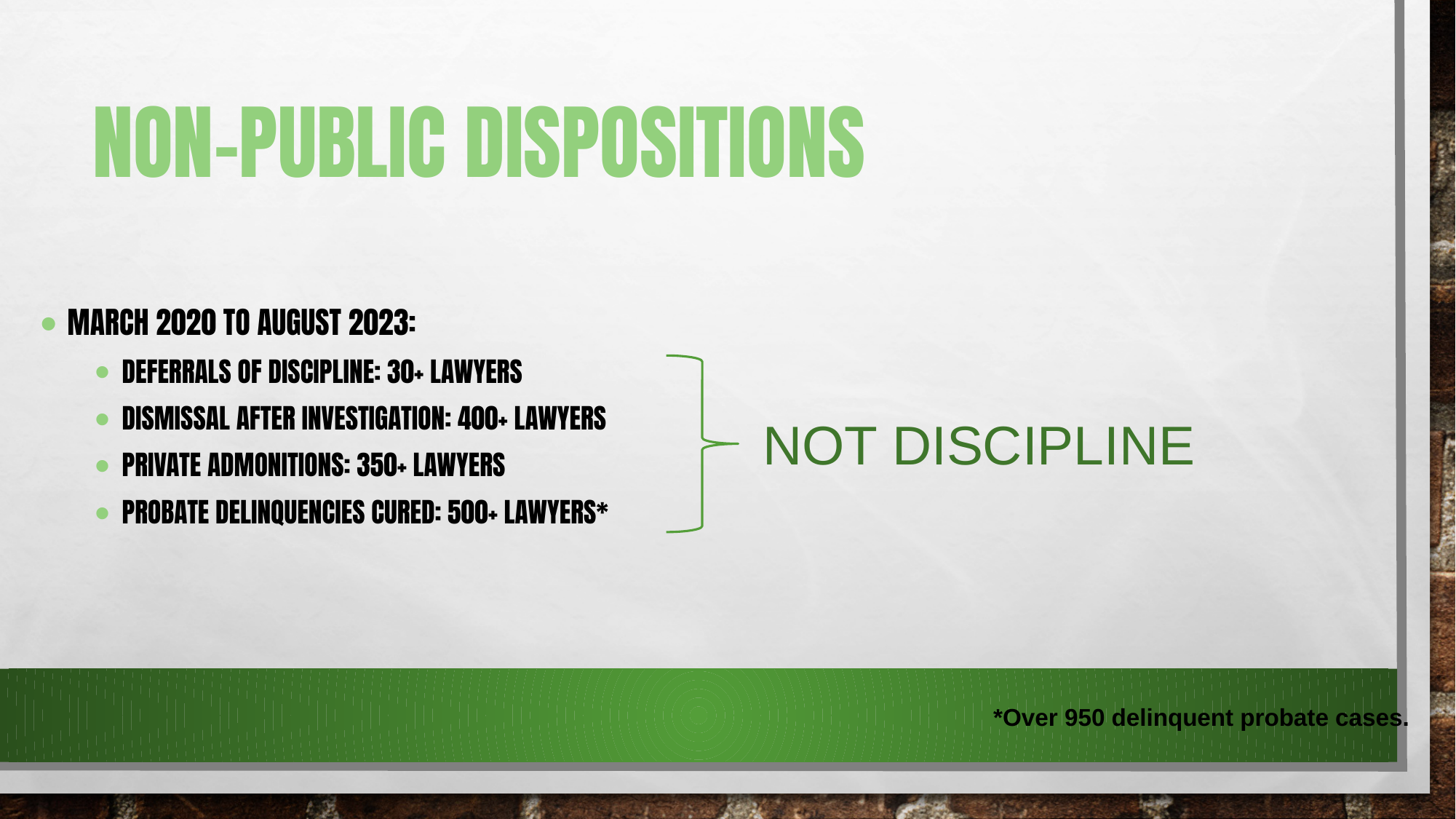

# Non-Public Dispositions
March 2020 to August 2023:
Deferrals of discipline: 30+ lawyers
Dismissal after investigation: 400+ lawyers
Private admonitions: 350+ lawyers
Probate delinquencies cured: 500+ lawyers*

NOT DISCIPLINE
*Over 950 delinquent probate cases.